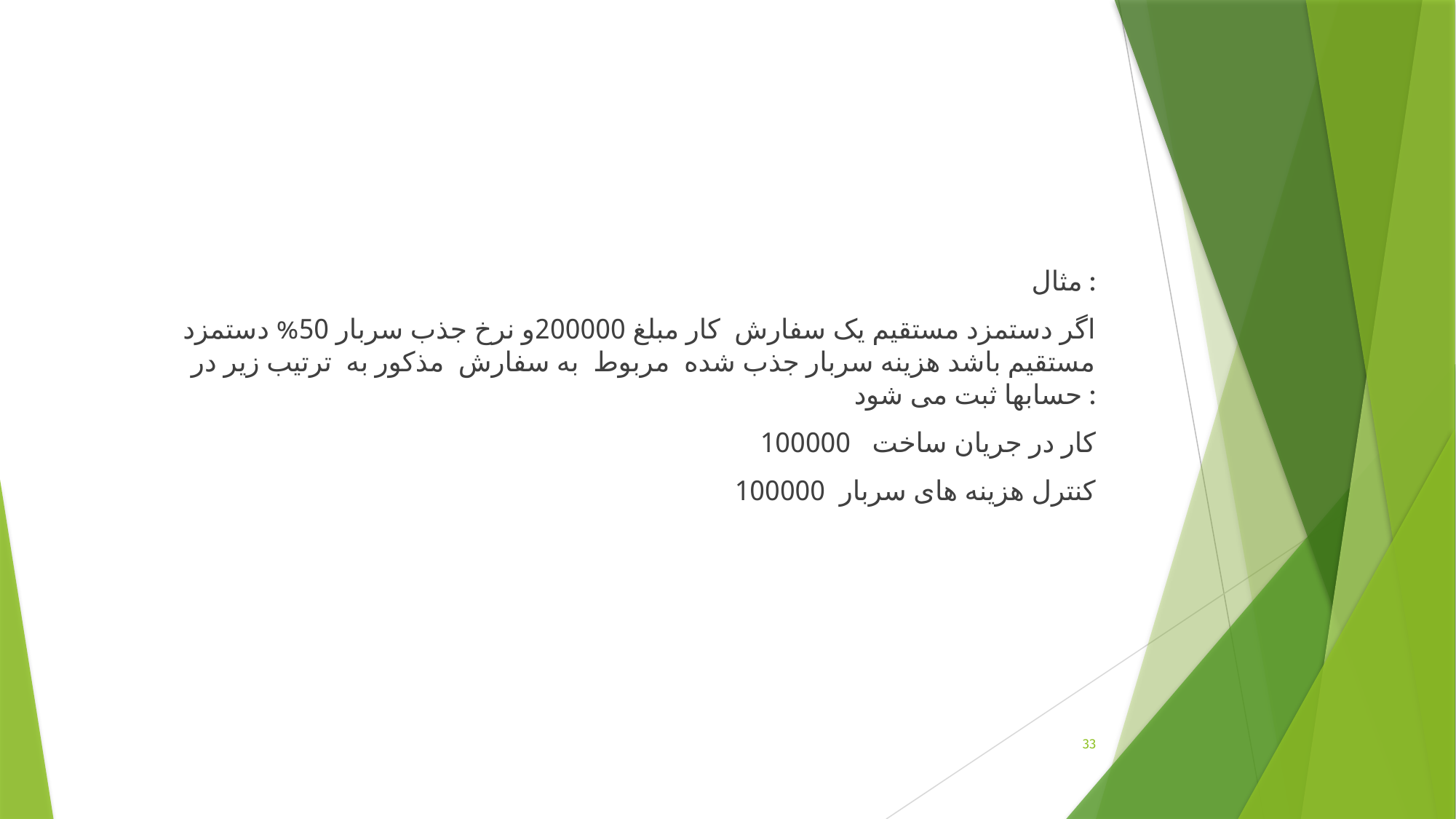

مثال :
اگر دستمزد مستقیم یک سفارش  کار مبلغ 200000و نرخ جذب سربار 50% دستمزد مستقیم باشد هزینه سربار جذب شده  مربوط  به سفارش  مذکور به  ترتیب زیر در حسابها ثبت می شود :
کار در جریان ساخت   100000
                       کنترل هزینه های سربار  100000
33